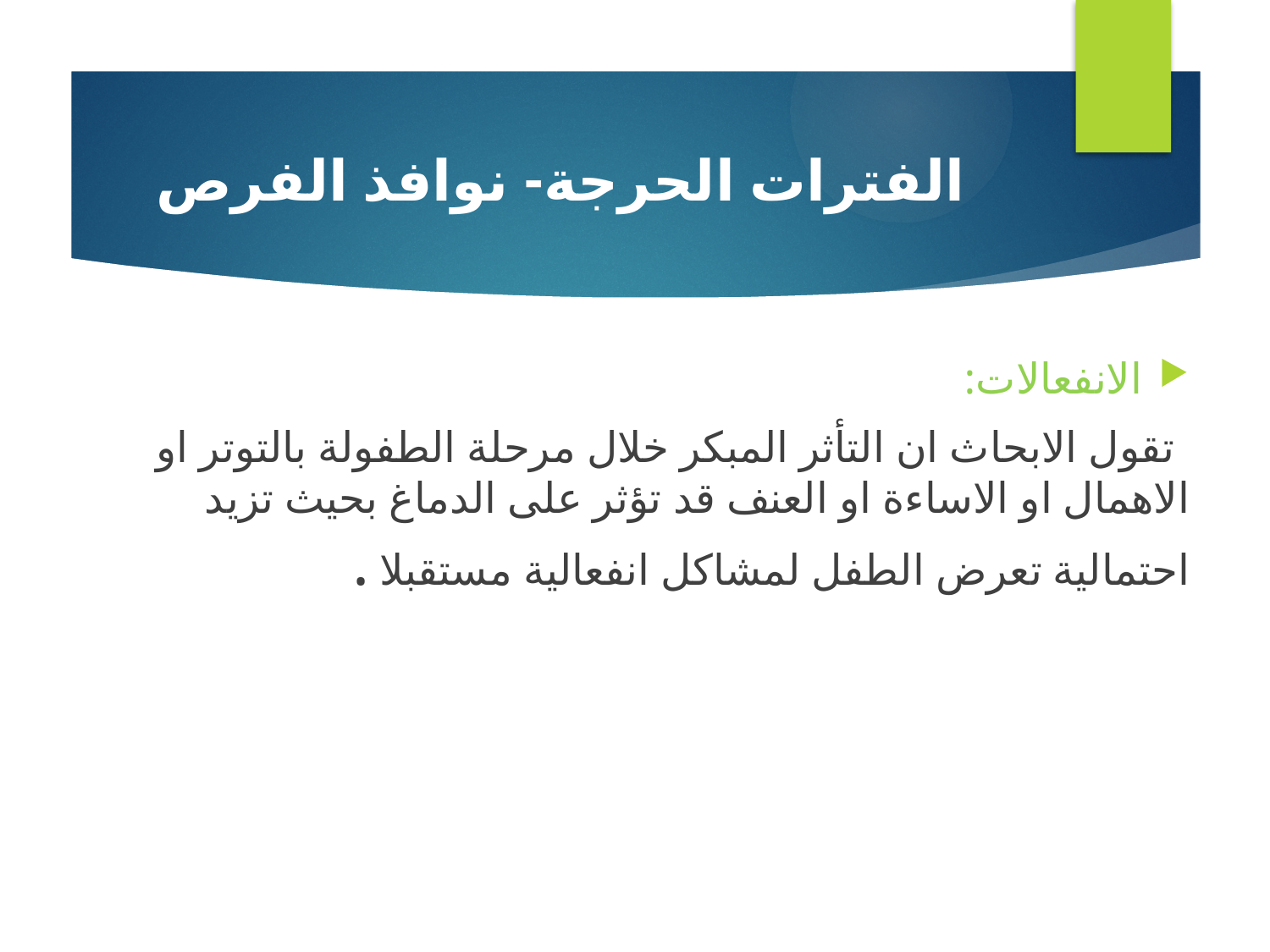

# الفترات الحرجة- نوافذ الفرص
الانفعالات:
تقول الابحاث ان التأثر المبكر خلال مرحلة الطفولة بالتوتر او الاهمال او الاساءة او العنف قد تؤثر على الدماغ بحيث تزيد احتمالية تعرض الطفل لمشاكل انفعالية مستقبلا .